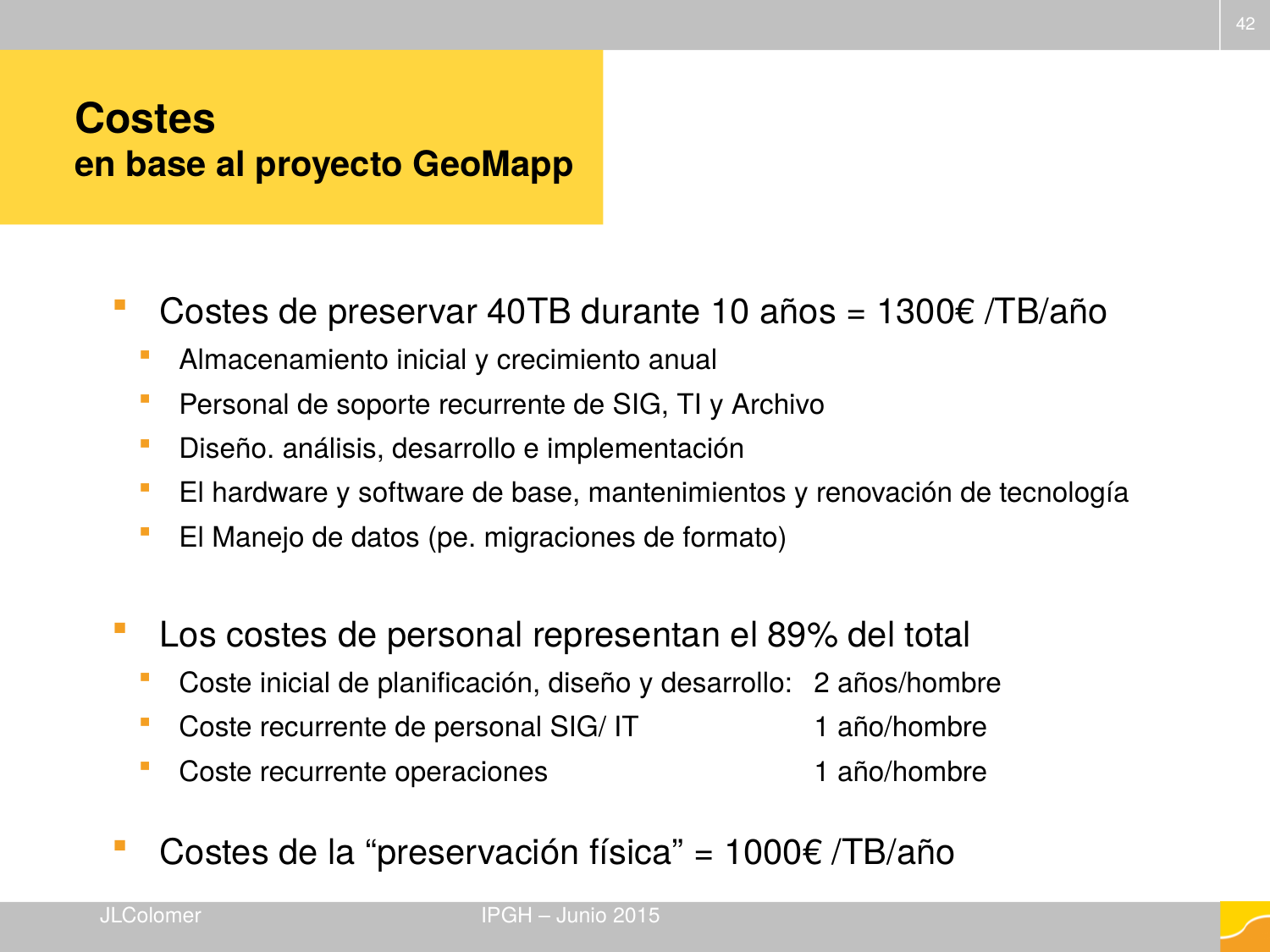

42
# Costes en base al proyecto GeoMapp
Costes de preservar 40TB durante 10 años = 1300€ /TB/año
Almacenamiento inicial y crecimiento anual
Personal de soporte recurrente de SIG, TI y Archivo
Diseño. análisis, desarrollo e implementación
El hardware y software de base, mantenimientos y renovación de tecnología
El Manejo de datos (pe. migraciones de formato)

Los costes de personal representan el 89% del total
Coste inicial de planificación, diseño y desarrollo:	2 años/hombre
Coste recurrente de personal SIG/ IT     		1 año/hombre
Coste recurrente operaciones 			1 año/hombre

Costes de la “preservación física” = 1000€ /TB/año
JLColomer 			IPGH – Junio 2015